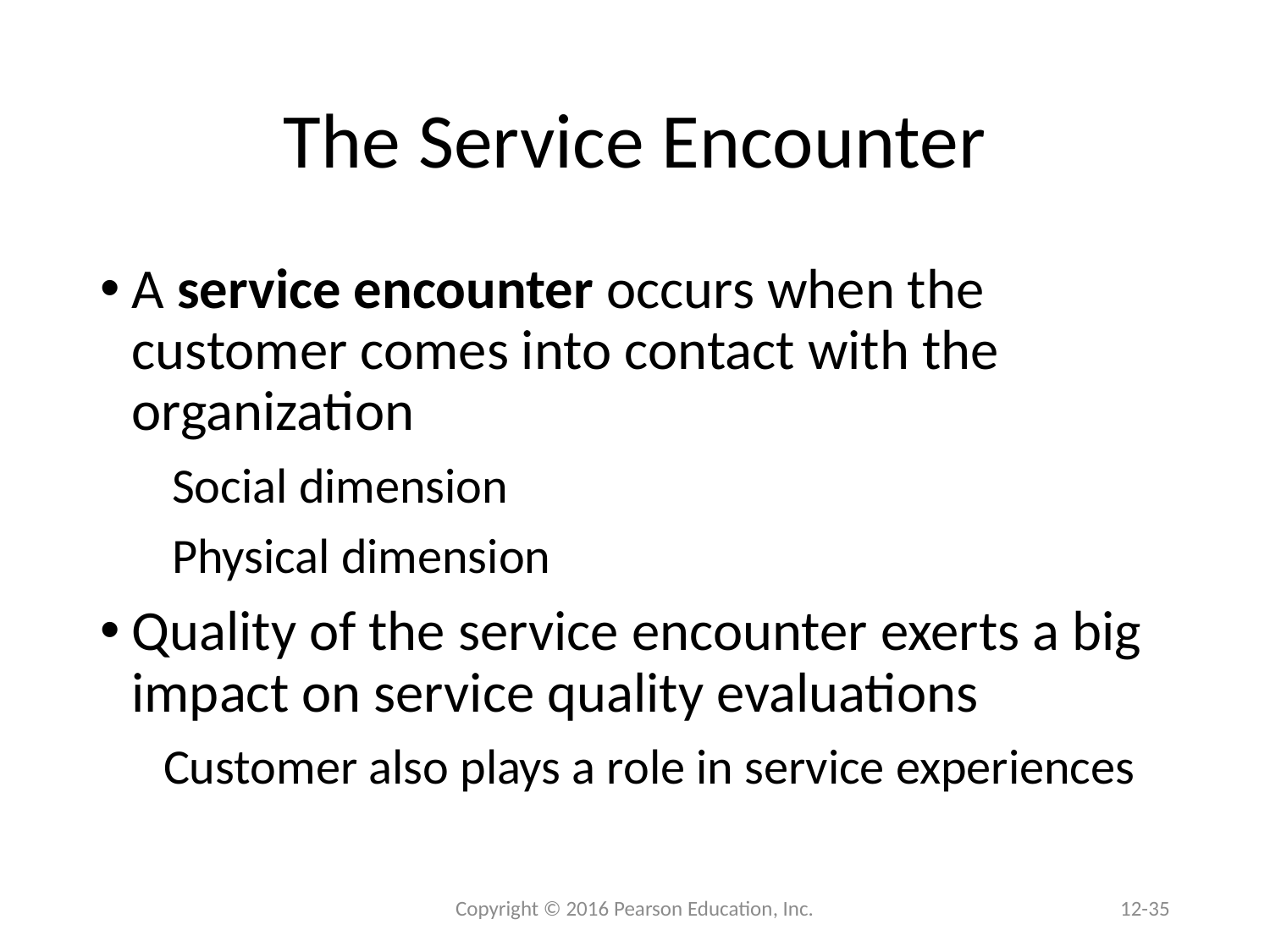

# The Service Encounter
A service encounter occurs when the customer comes into contact with the organization
Social dimension
Physical dimension
Quality of the service encounter exerts a big impact on service quality evaluations
Customer also plays a role in service experiences
 Copyright © 2016 Pearson Education, Inc.
12-35